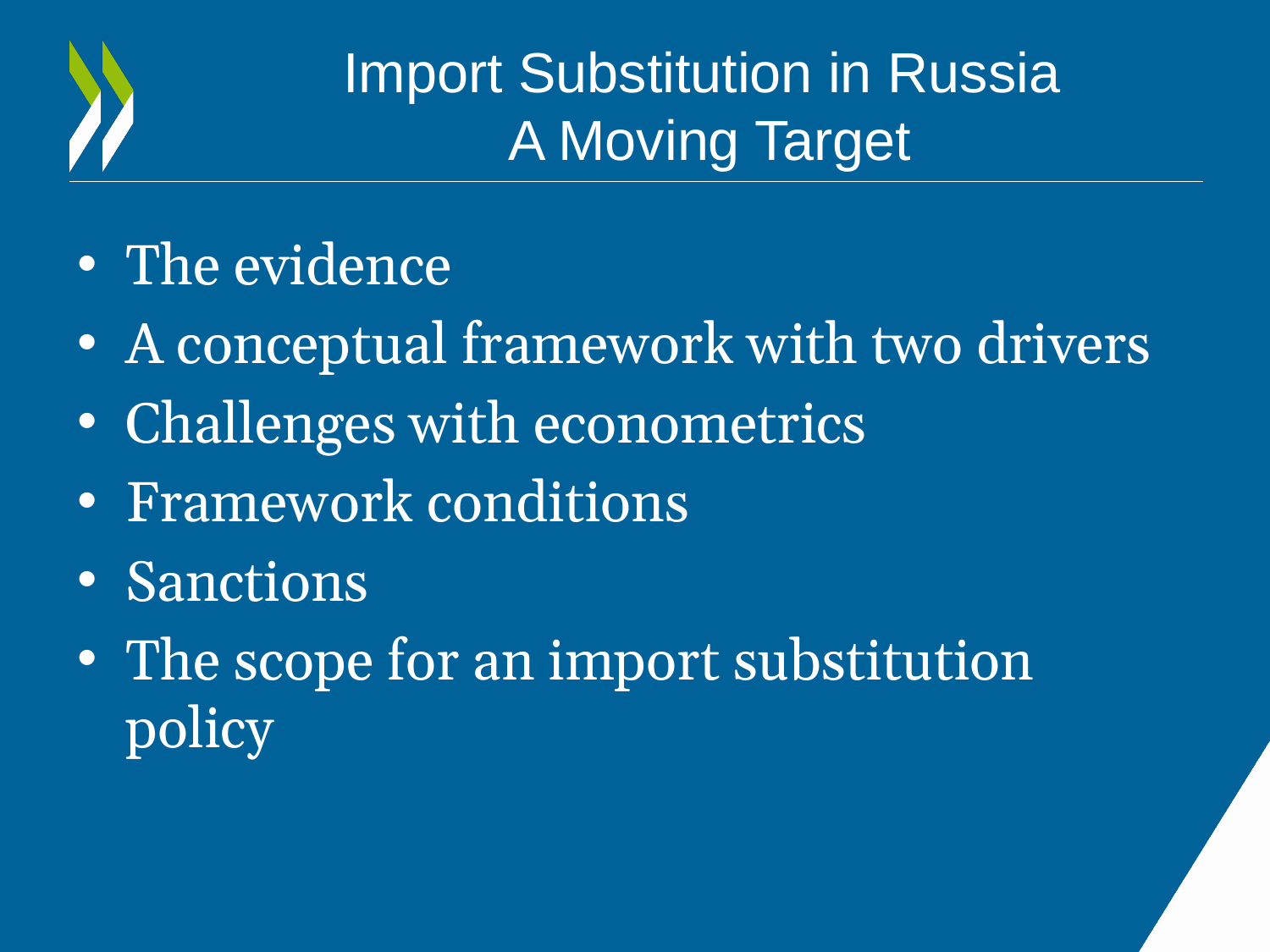

# Import Substitution in Russia A Moving Target
The evidence
A conceptual framework with two drivers
Challenges with econometrics
Framework conditions
Sanctions
The scope for an import substitution policy